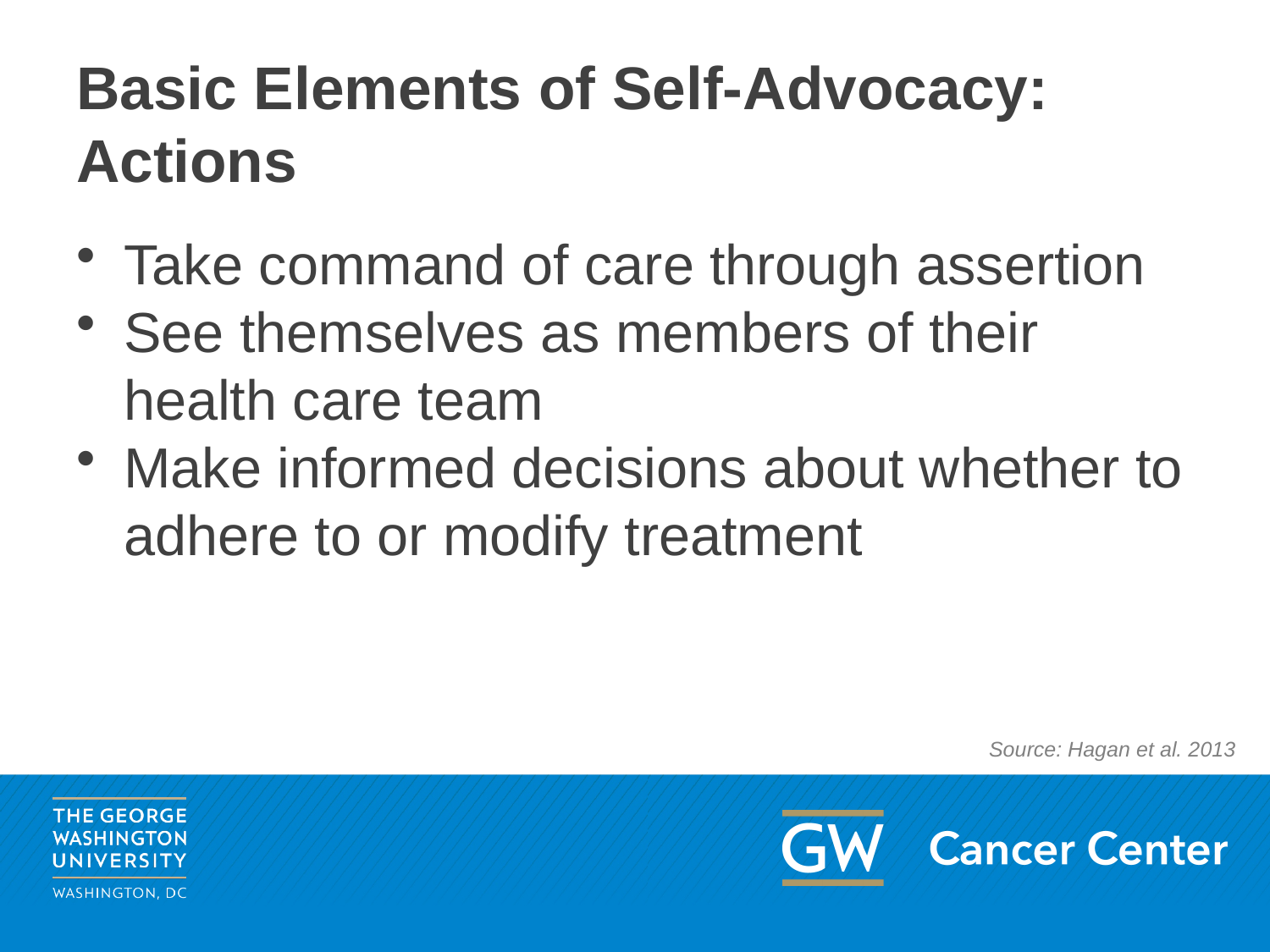

# Basic Elements of Self-Advocacy: Actions
Take command of care through assertion
See themselves as members of their health care team
Make informed decisions about whether to adhere to or modify treatment
Source: Hagan et al. 2013